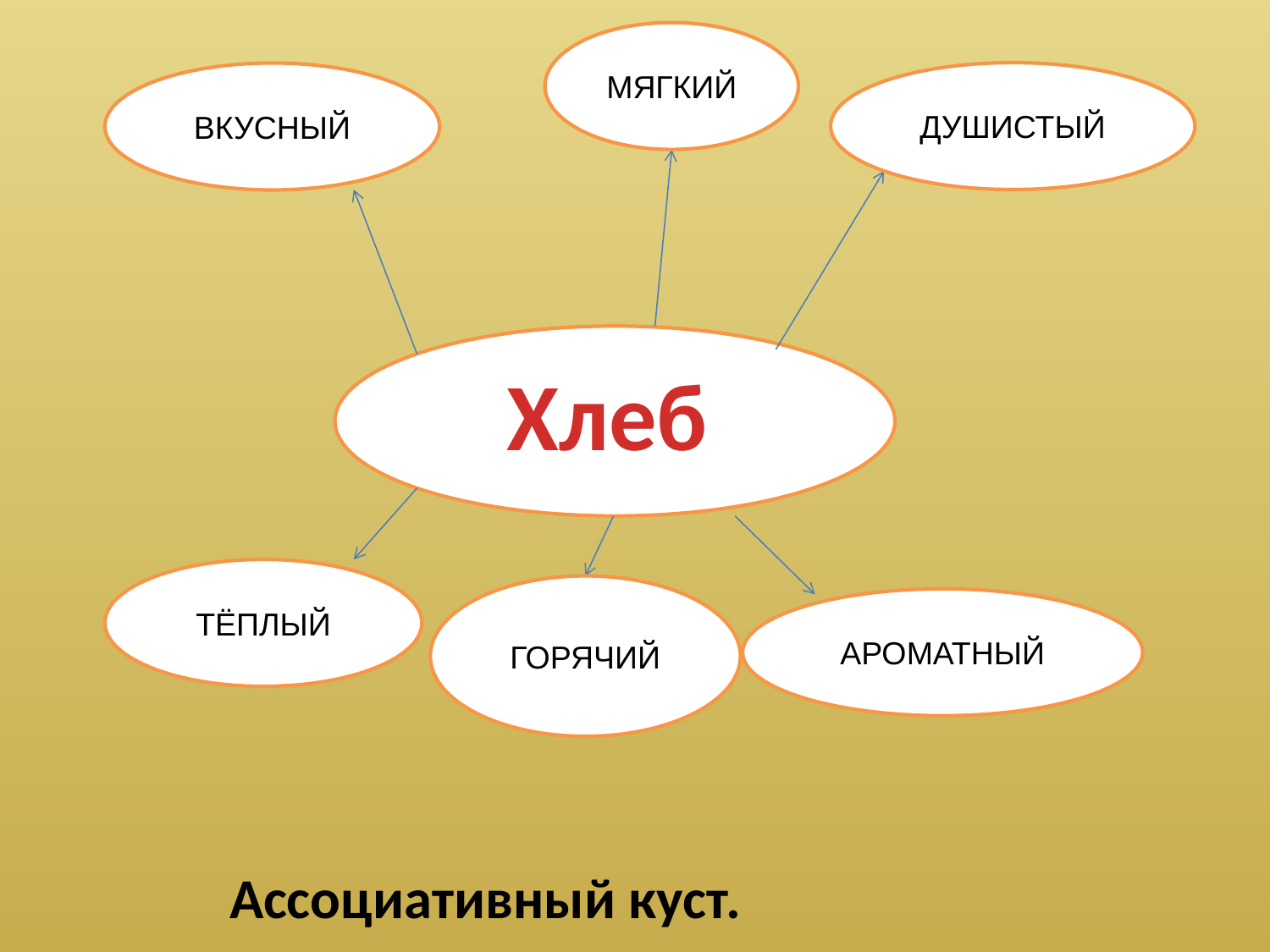

МЯГКИЙ
ДУШИСТЫЙ
ВКУСНЫЙ

Хлеб
ТЁПЛЫЙ
ГОРЯЧИЙ
АРОМАТНЫЙ
Ассоциативный куст.